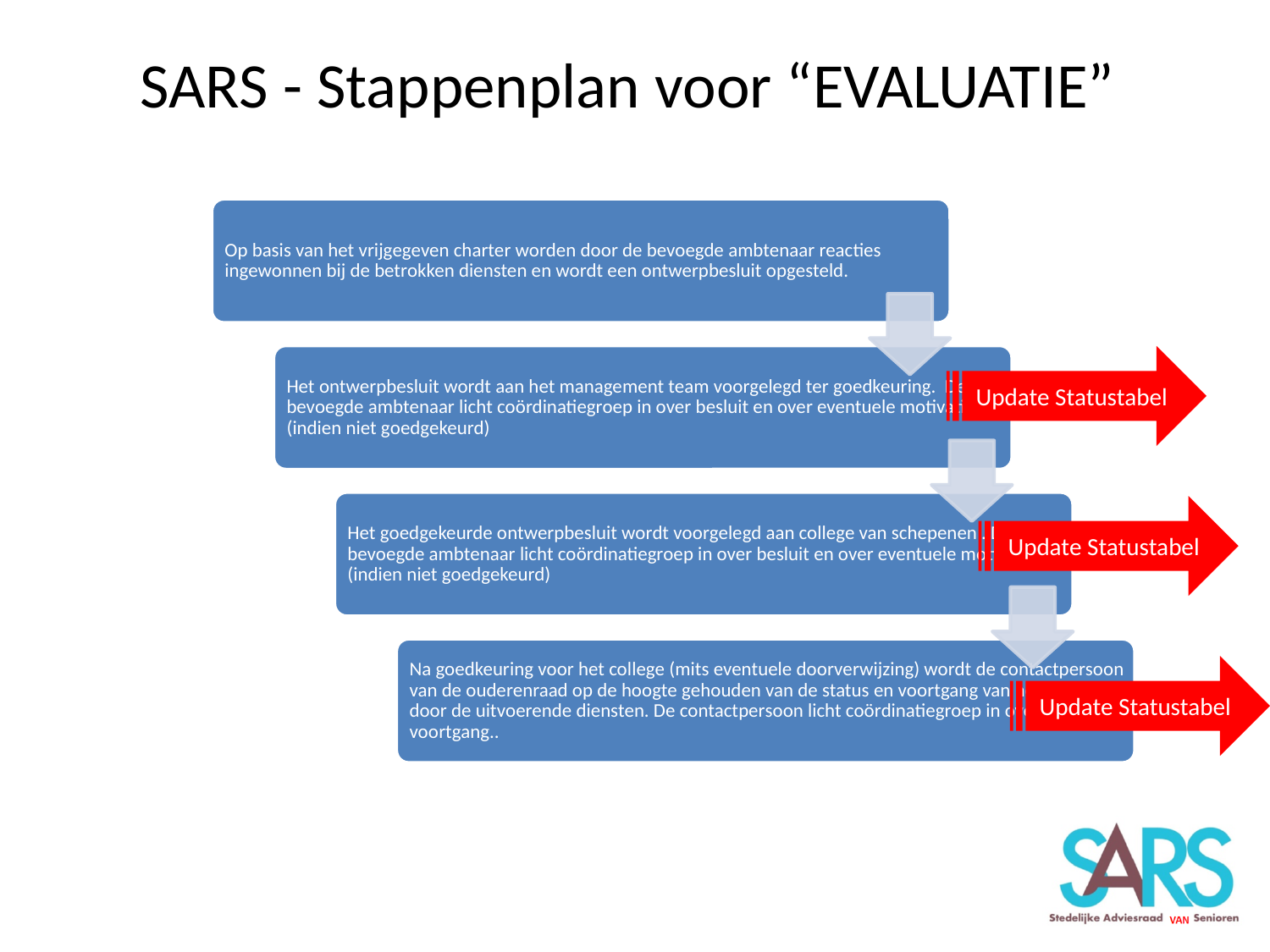

SARS - Stappenplan voor “EVALUATIE”
Op basis van het vrijgegeven charter worden door de bevoegde ambtenaar reacties ingewonnen bij de betrokken diensten en wordt een ontwerpbesluit opgesteld.
Het ontwerpbesluit wordt aan het management team voorgelegd ter goedkeuring.  De bevoegde ambtenaar licht coördinatiegroep in over besluit en over eventuele motivatie (indien niet goedgekeurd)
Het goedgekeurde ontwerpbesluit wordt voorgelegd aan college van schepenen . De bevoegde ambtenaar licht coördinatiegroep in over besluit en over eventuele motivatie (indien niet goedgekeurd)
Na goedkeuring voor het college (mits eventuele doorverwijzing) wordt de contactpersoon van de ouderenraad op de hoogte gehouden van de status en voortgang van het project door de uitvoerende diensten. De contactpersoon licht coördinatiegroep in over voortgang..

Update Statustabel
Update Statustabel
Update Statustabel